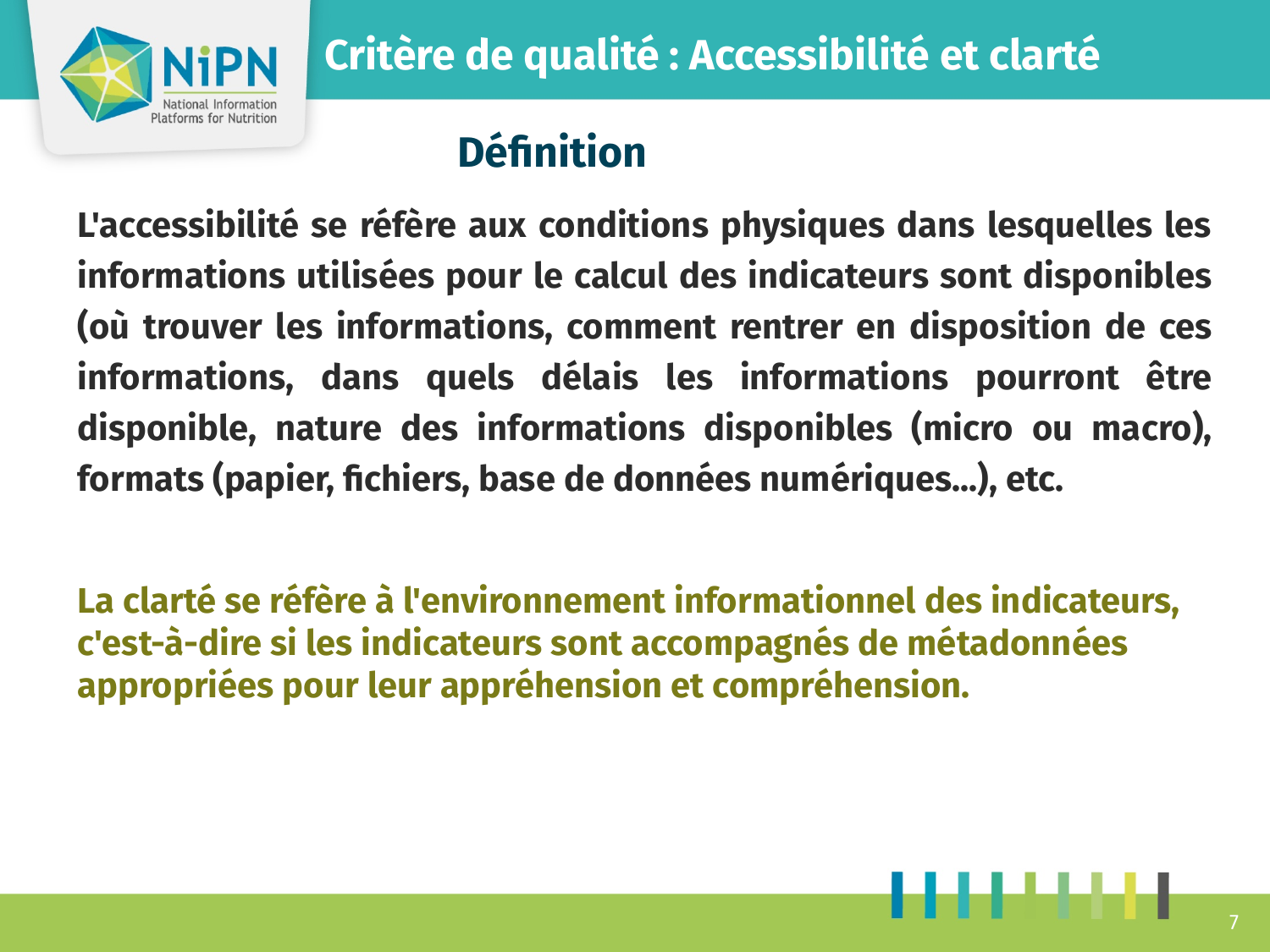

Critère de qualité : Accessibilité et clarté
Définition
L'accessibilité se réfère aux conditions physiques dans lesquelles les informations utilisées pour le calcul des indicateurs sont disponibles (où trouver les informations, comment rentrer en disposition de ces informations, dans quels délais les informations pourront être disponible, nature des informations disponibles (micro ou macro), formats (papier, fichiers, base de données numériques...), etc.
La clarté se réfère à l'environnement informationnel des indicateurs, c'est-à-dire si les indicateurs sont accompagnés de métadonnées appropriées pour leur appréhension et compréhension.

7